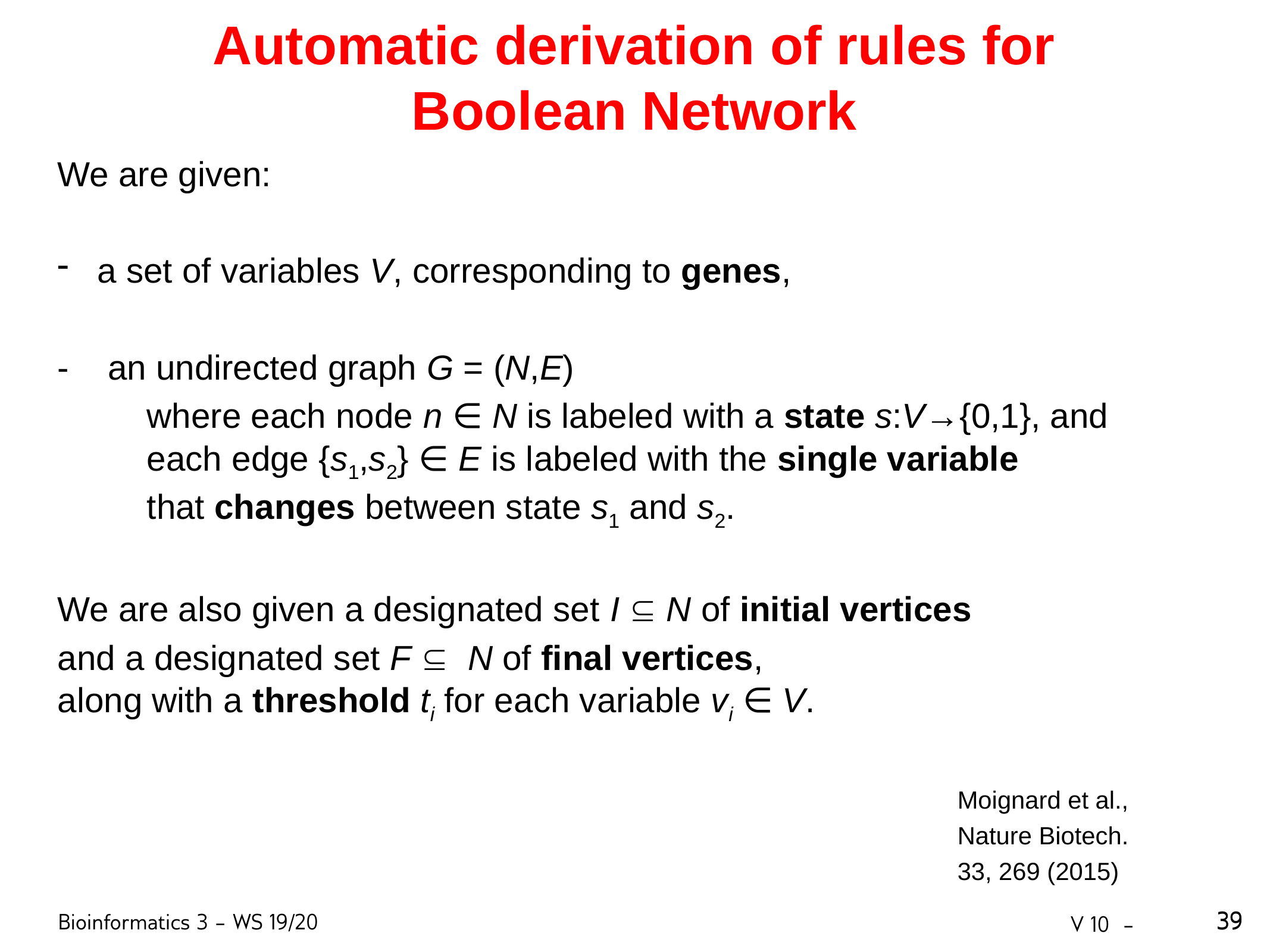

Automatic derivation of rules for Boolean Network

We are given:

a set of variables V, corresponding to genes,

-    an undirected graph G = (N,E)
	where each node n ∈ N is labeled with a state s:V→{0,1}, and
	each edge {s1,s2} ∈ E is labeled with the single variable
	that changes between state s1 and s2.

We are also given a designated set I ⊆ N of initial vertices
and a designated set F ⊆  N of final vertices,
along with a threshold ti for each variable vi ∈ V.
Moignard et al.,
Nature Biotech.
33, 269 (2015)

39

39